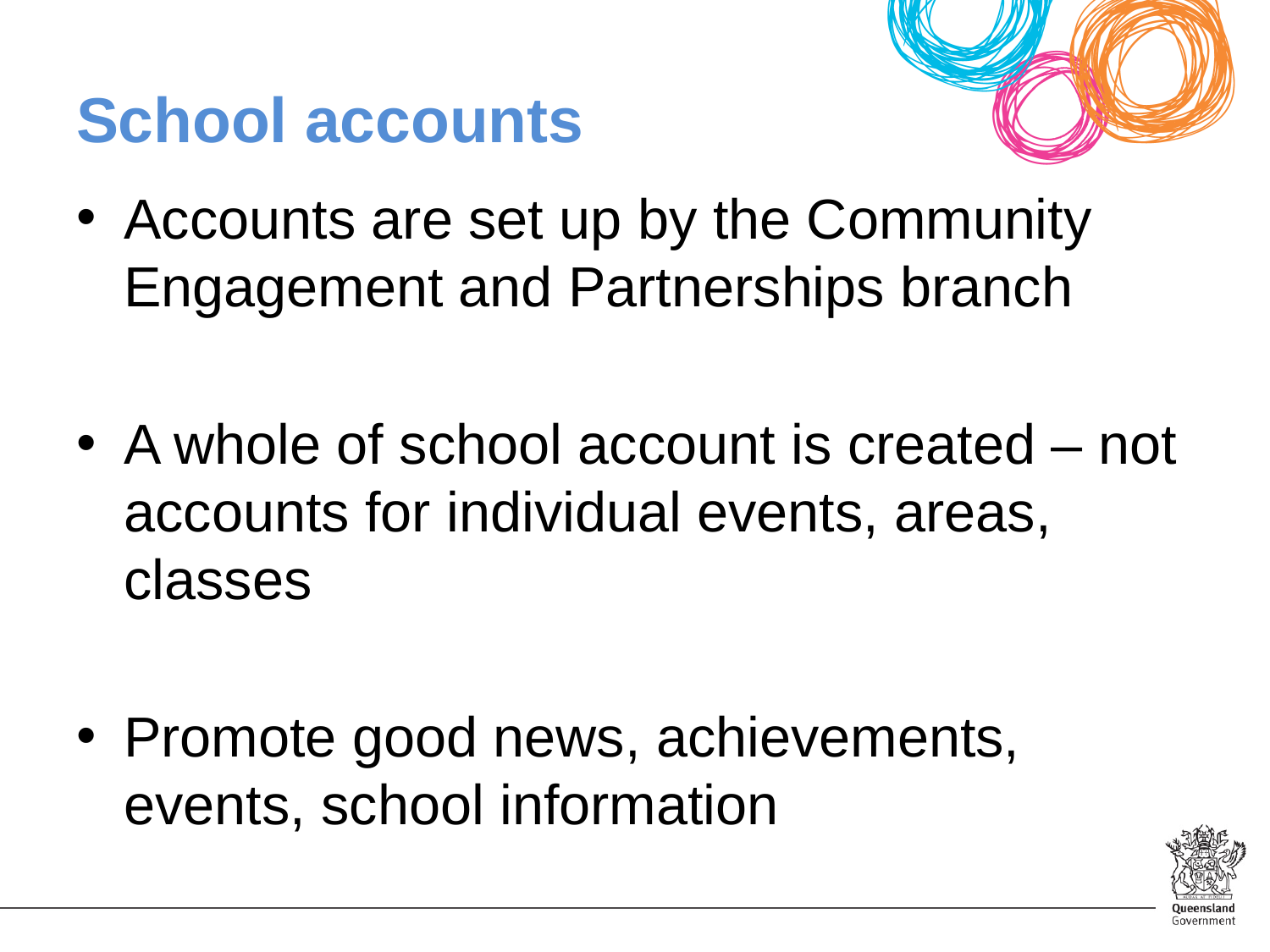

# School accounts
Accounts are set up by the Community Engagement and Partnerships branch

A whole of school account is created – not accounts for individual events, areas, classes

Promote good news, achievements, events, school information